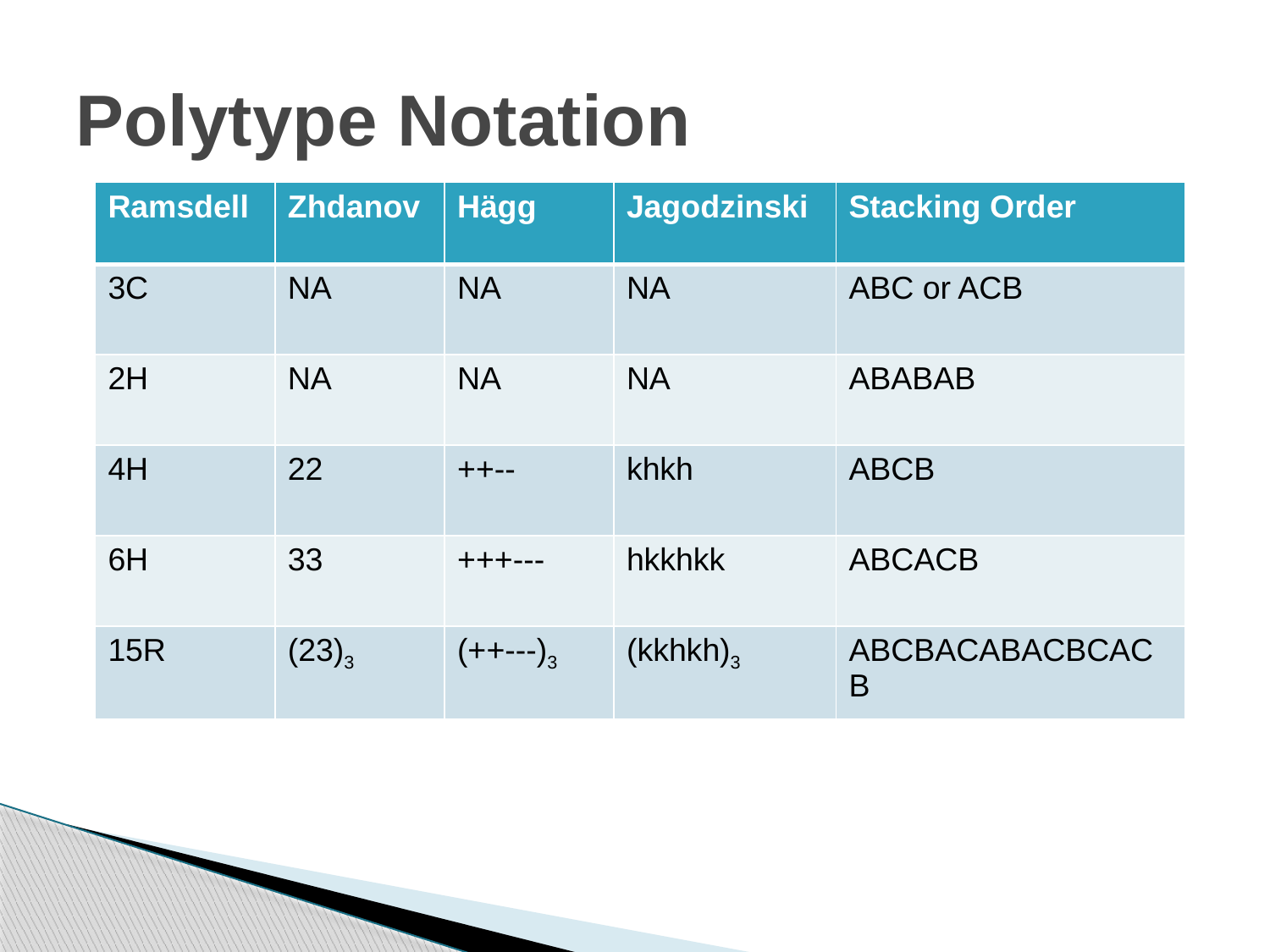

# Polytype Notation
| Ramsdell | Zhdanov | Hägg | Jagodzinski | Stacking Order |
| --- | --- | --- | --- | --- |
| 3C | NA | NA | NA | ABC or ACB |
| 2H | NA | NA | NA | ABABAB |
| 4H | 22 | ++-- | khkh | ABCB |
| 6H | 33 | +++--- | hkkhkk | ABCACB |
| 15R | (23)3 | (++---)3 | (kkhkh)3 | ABCBACABACBCACB |